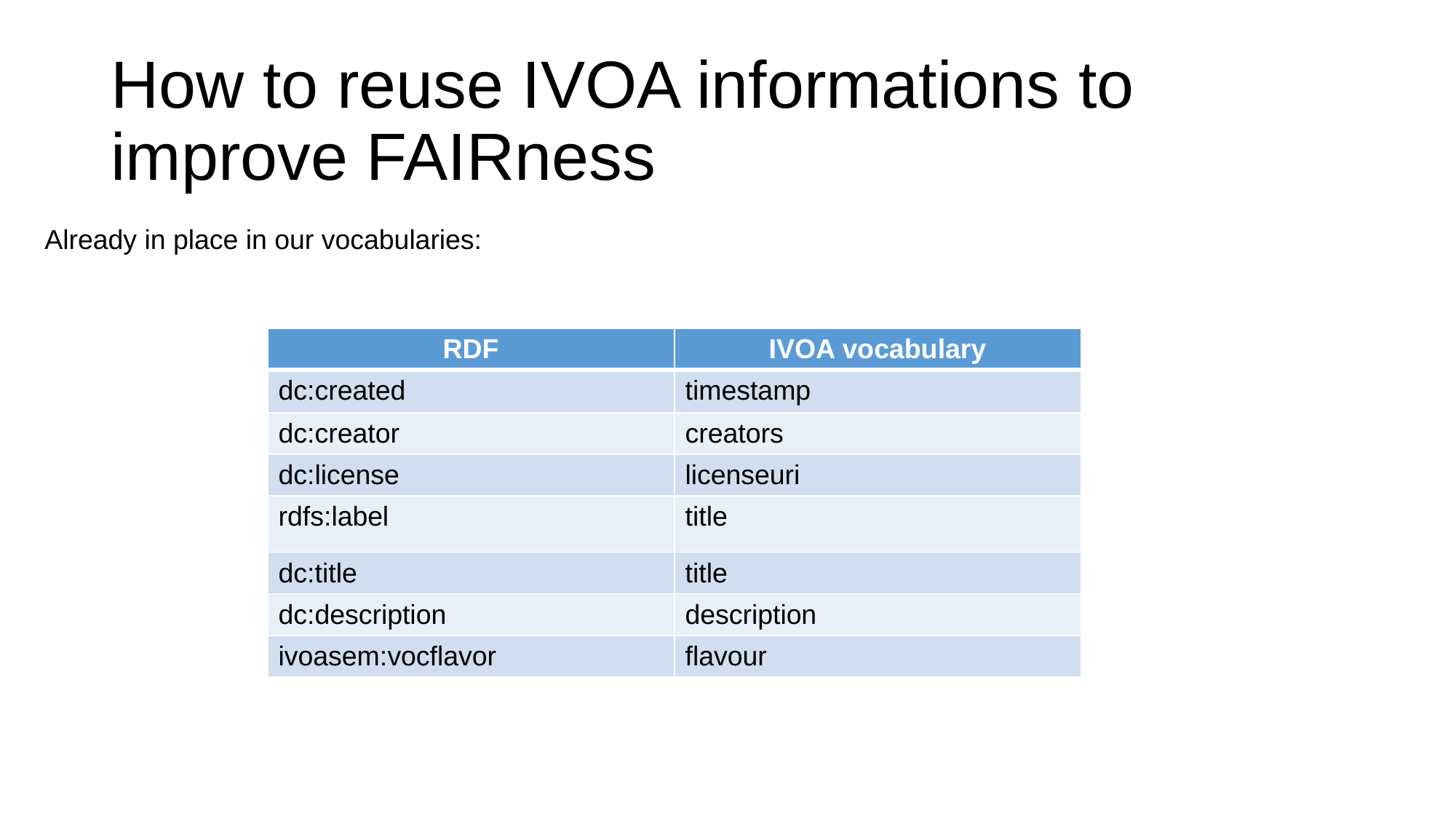

# How to reuse IVOA informations to improve FAIRness
Already in place in our vocabularies:
| RDF | IVOA vocabulary |
| --- | --- |
| dc:created | timestamp |
| dc:creator | creators |
| dc:license | licenseuri |
| rdfs:label | title |
| dc:title | title |
| dc:description | description |
| ivoasem:vocflavor | flavour |